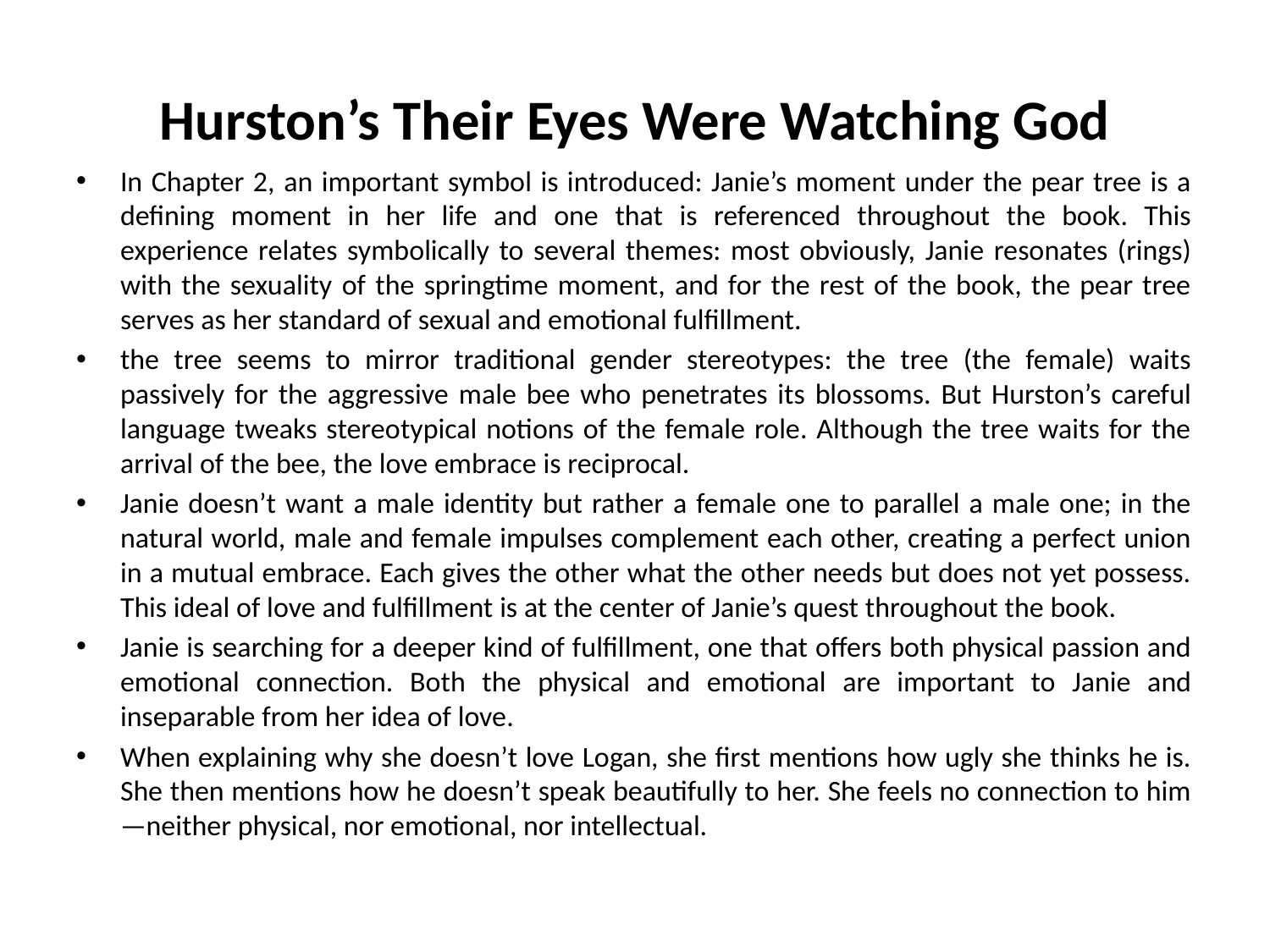

# Hurston’s Their Eyes Were Watching God
In Chapter 2, an important symbol is introduced: Janie’s moment under the pear tree is a defining moment in her life and one that is referenced throughout the book. This experience relates symbolically to several themes: most obviously, Janie resonates (rings) with the sexuality of the springtime moment, and for the rest of the book, the pear tree serves as her standard of sexual and emotional fulfillment.
the tree seems to mirror traditional gender stereotypes: the tree (the female) waits passively for the aggressive male bee who penetrates its blossoms. But Hurston’s careful language tweaks stereotypical notions of the female role. Although the tree waits for the arrival of the bee, the love embrace is reciprocal.
Janie doesn’t want a male identity but rather a female one to parallel a male one; in the natural world, male and female impulses complement each other, creating a perfect union in a mutual embrace. Each gives the other what the other needs but does not yet possess. This ideal of love and fulfillment is at the center of Janie’s quest throughout the book.
Janie is searching for a deeper kind of fulfillment, one that offers both physical passion and emotional connection. Both the physical and emotional are important to Janie and inseparable from her idea of love.
When explaining why she doesn’t love Logan, she first mentions how ugly she thinks he is. She then mentions how he doesn’t speak beautifully to her. She feels no connection to him—neither physical, nor emotional, nor intellectual.